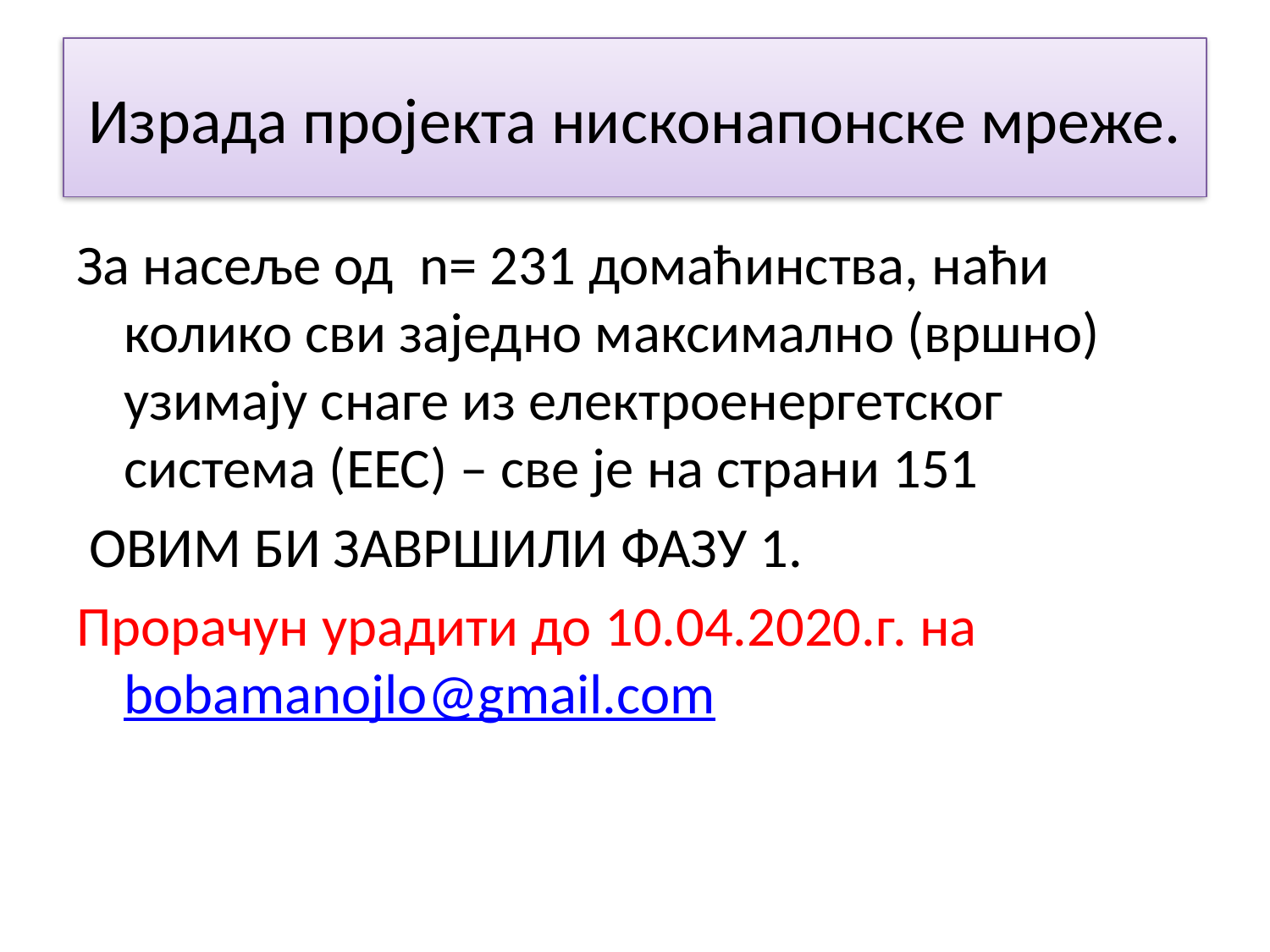

# Израда пројекта нисконапонске мреже.
За насеље од  n= 231 домаћинства, наћи колико сви заједно максимално (вршно) узимају снаге из електроенергетског система (ЕЕС) – све је на страни 151
 ОВИМ БИ ЗАВРШИЛИ ФАЗУ 1.
Прорачун урадити до 10.04.2020.г. на bobamanojlo@gmail.com